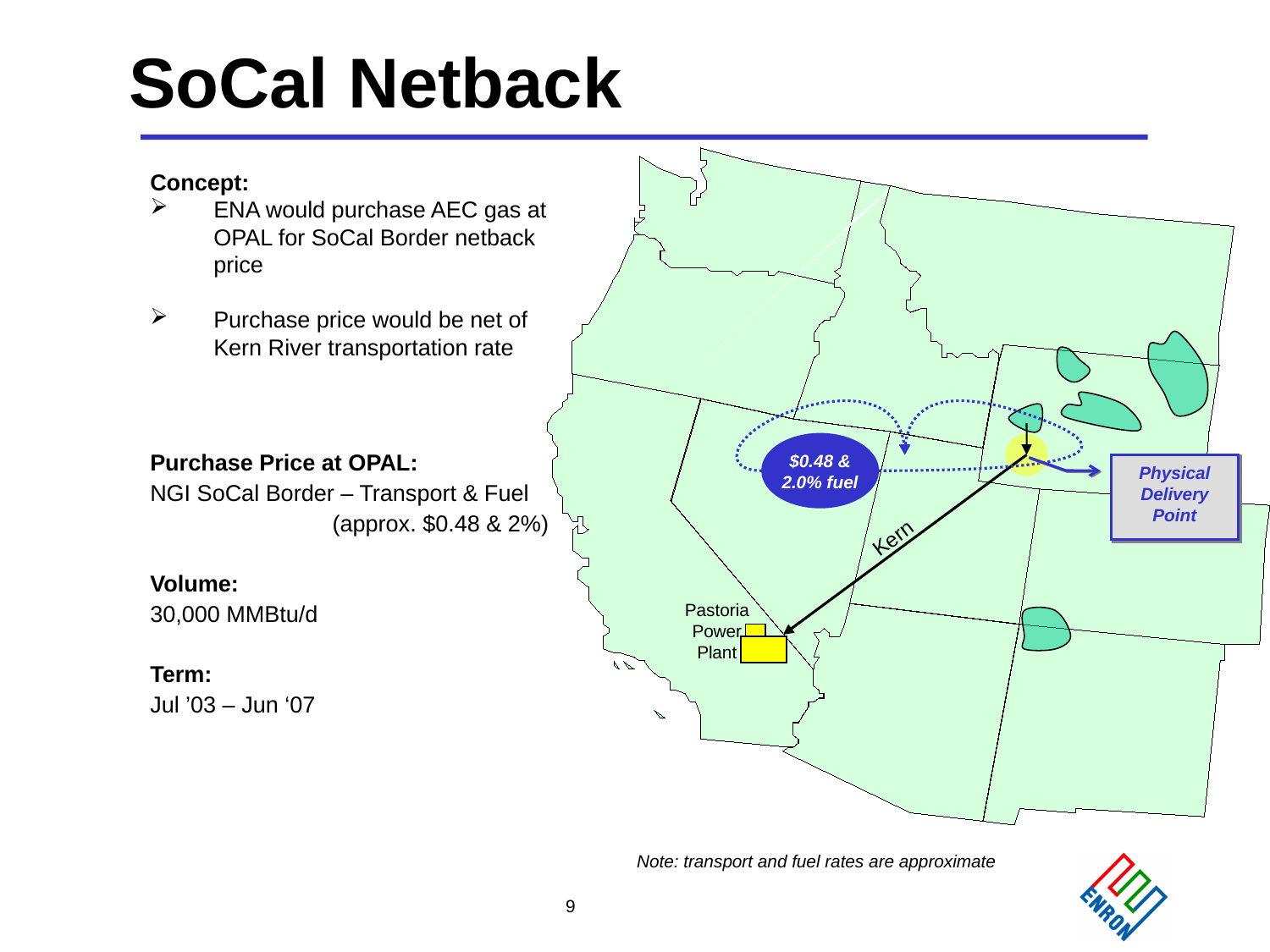

# SoCal Netback

Concept:
ENA would purchase AEC gas at OPAL for SoCal Border netback price

Purchase price would be net of Kern River transportation rate

Purchase Price at OPAL:
NGI SoCal Border – Transport & Fuel
	(approx. $0.48 & 2%)

Volume:
30,000 MMBtu/d

Term:
Jul ’03 – Jun ‘07

$0.48 &
2.0% fuel

Physical Delivery Point

Kern
Pastoria
Power
Plant

Note: transport and fuel rates are approximate